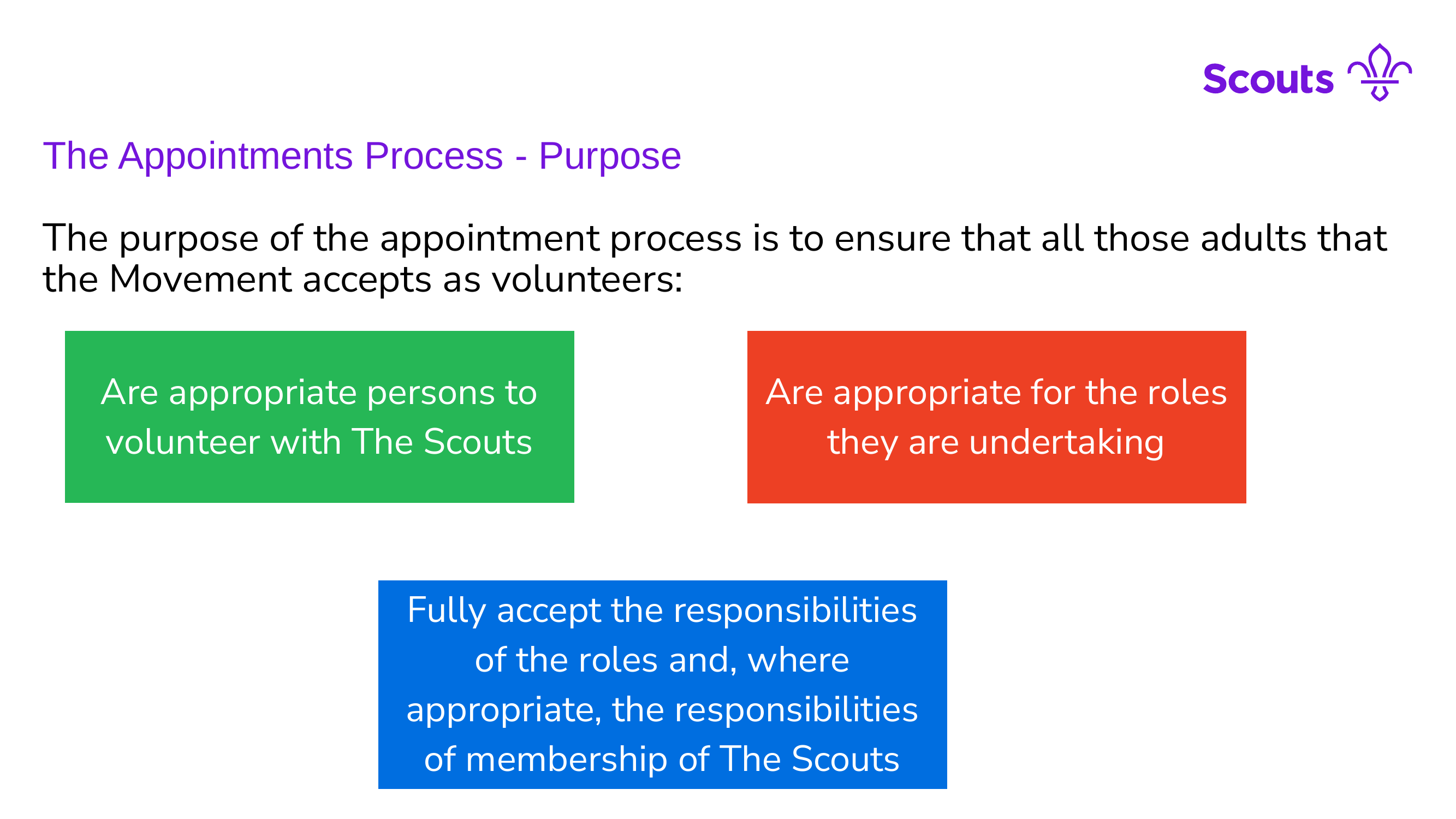

#

The Appointments Process - Purpose

The purpose of the appointment process is to ensure that all those adults that the Movement accepts as volunteers:
| Are appropriate persons to volunteer with The Scouts |
| --- |
| Are appropriate for the roles they are undertaking |
| --- |
| Fully accept the responsibilities of the roles and, where appropriate, the responsibilities of membership of The Scouts |
| --- |